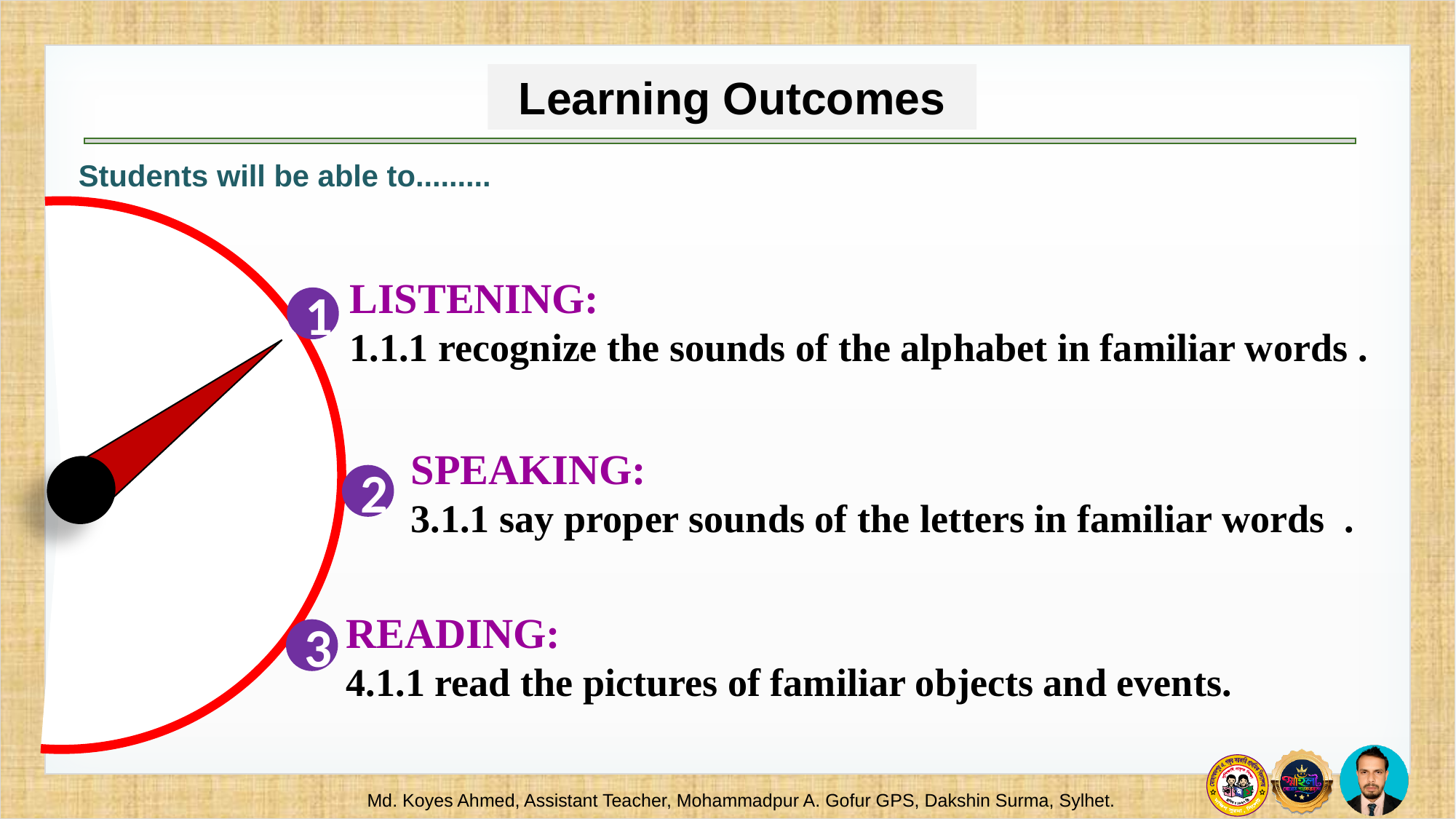

LISTENING:
1.1.1 recognize the sounds of the alphabet in familiar words .
1
SPEAKING:
3.1.1 say proper sounds of the letters in familiar words  .
2

READING:
4.1.1 read the pictures of familiar objects and events.
3